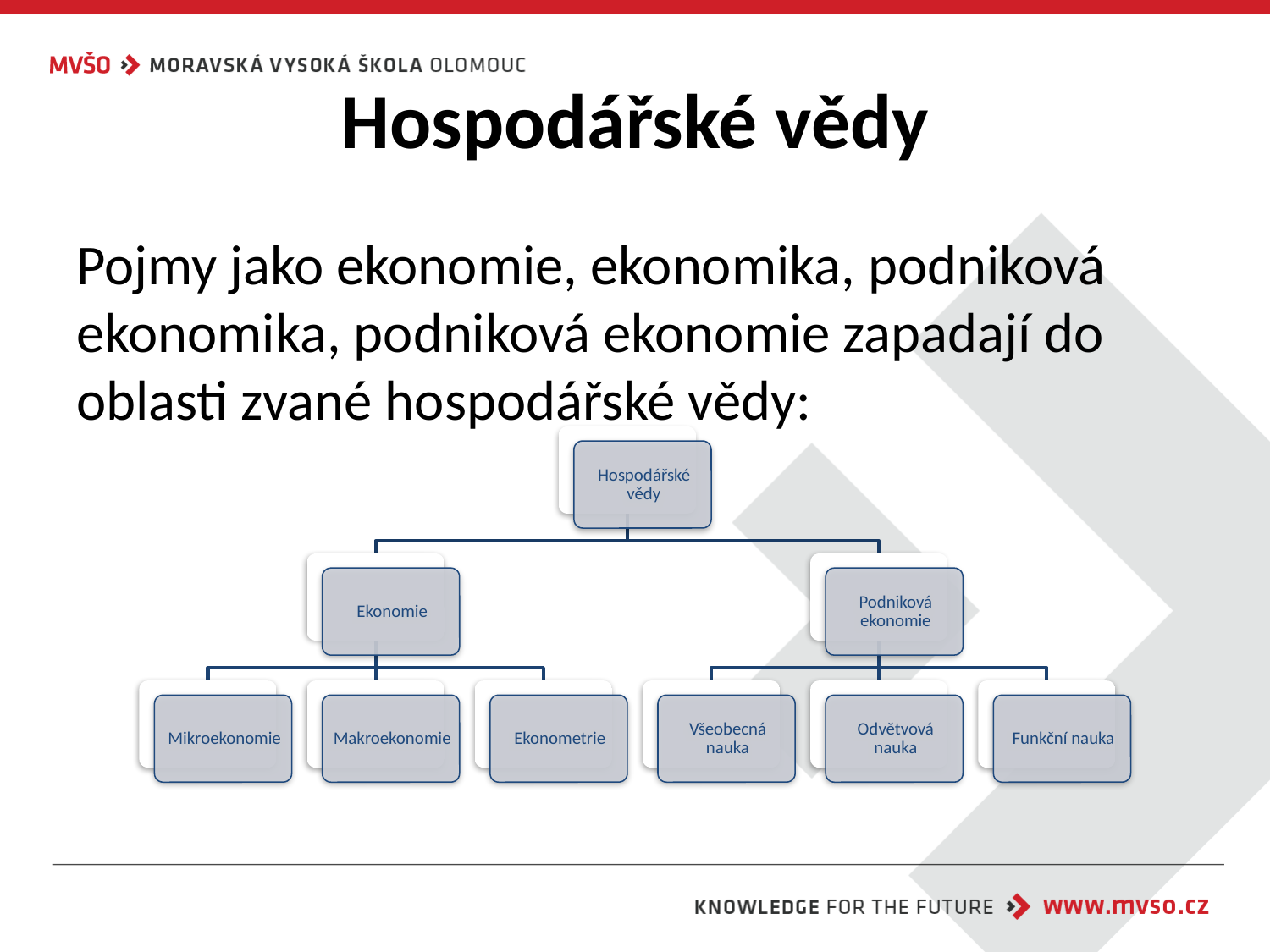

# Hospodářské vědy
Pojmy jako ekonomie, ekonomika, podniková ekonomika, podniková ekonomie zapadají do oblasti zvané hospodářské vědy:
Hospodářské vědy
Ekonomie
Mikroekonomie
Makroekonomie
Ekonometrie
Podniková ekonomie
Všeobecná nauka
Odvětvová nauka
Funkční nauka